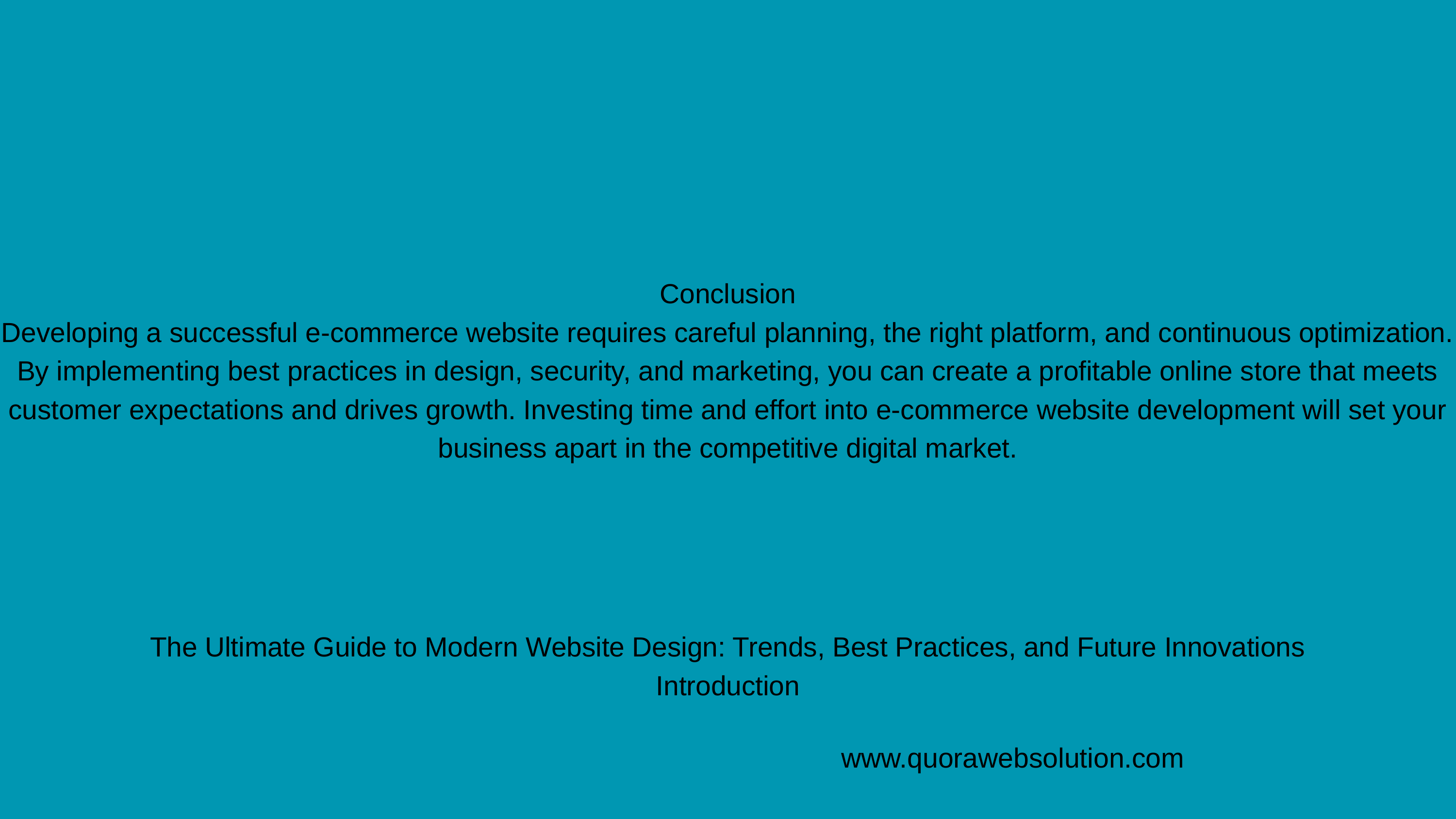

Conclusion
Developing a successful e-commerce website requires careful planning, the right platform, and continuous optimization. By implementing best practices in design, security, and marketing, you can create a profitable online store that meets customer expectations and drives growth. Investing time and effort into e-commerce website development will set your business apart in the competitive digital market.
The Ultimate Guide to Modern Website Design: Trends, Best Practices, and Future Innovations
Introduction
www.quorawebsolution.com